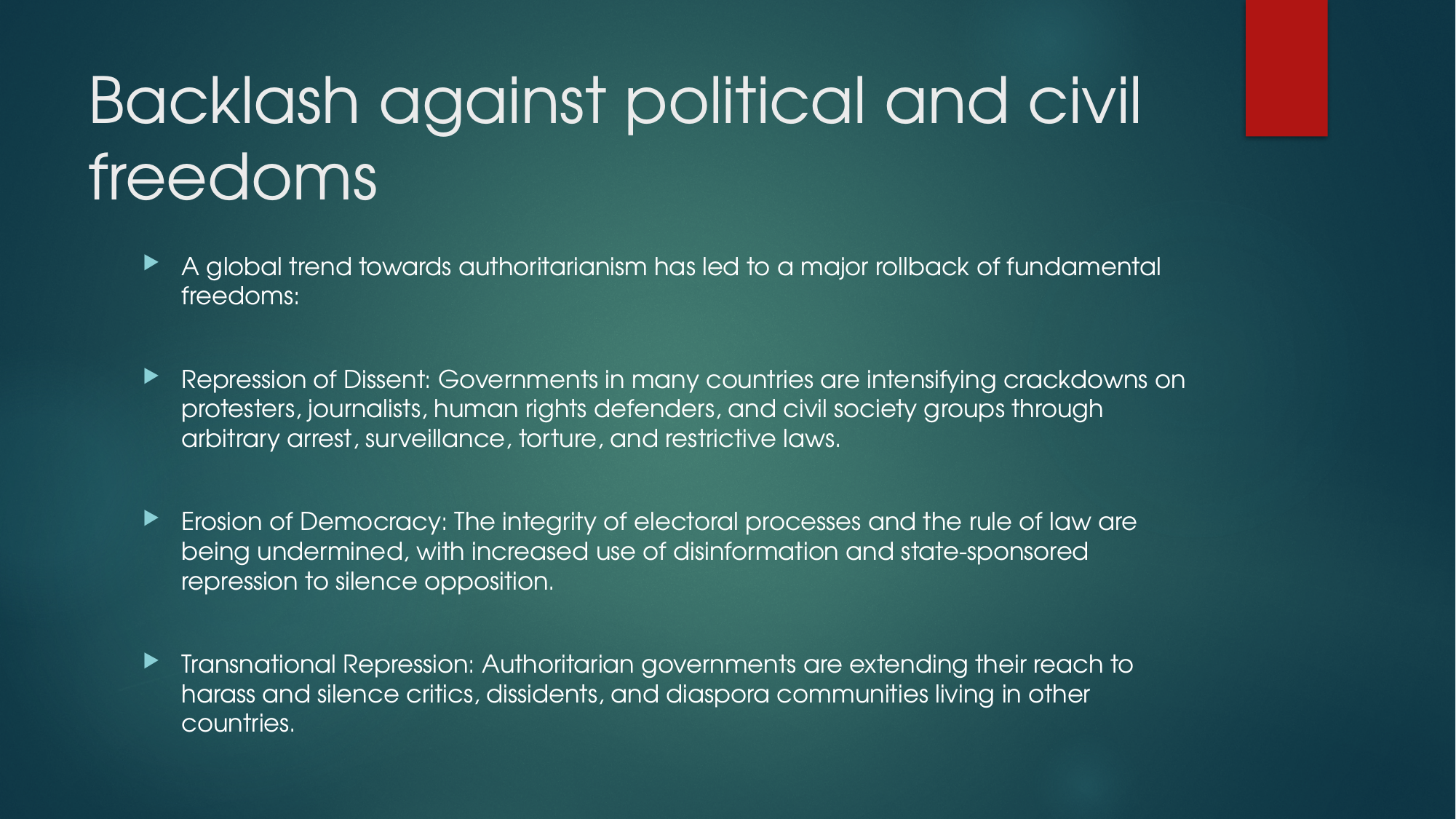

# Backlash against political and civil freedoms
A global trend towards authoritarianism has led to a major rollback of fundamental freedoms:

Repression of Dissent: Governments in many countries are intensifying crackdowns on protesters, journalists, human rights defenders, and civil society groups through arbitrary arrest, surveillance, torture, and restrictive laws.

Erosion of Democracy: The integrity of electoral processes and the rule of law are being undermined, with increased use of disinformation and state-sponsored repression to silence opposition.

Transnational Repression: Authoritarian governments are extending their reach to harass and silence critics, dissidents, and diaspora communities living in other countries.